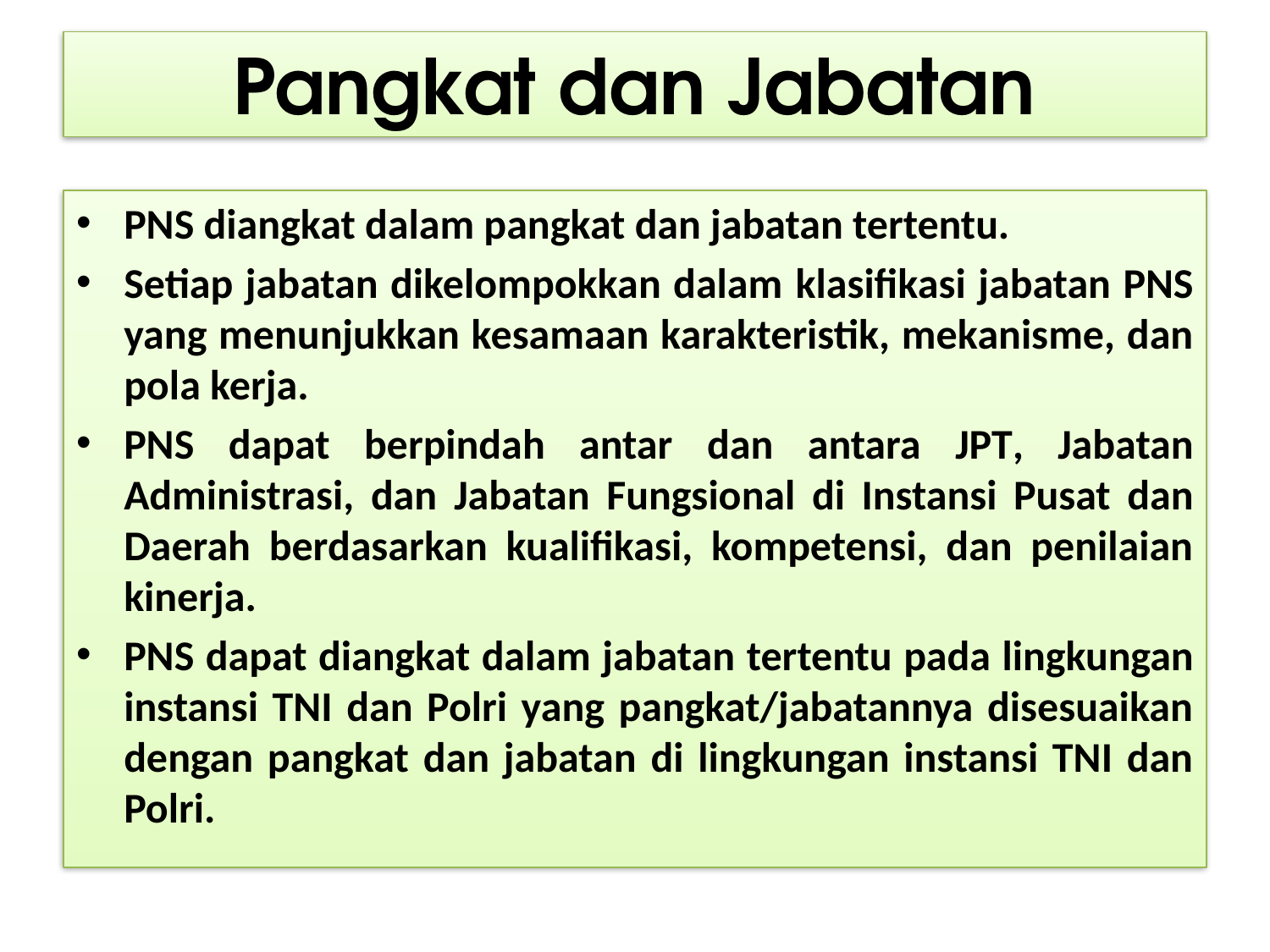

Pangkat dan Jabatan
PNS diangkat dalam pangkat dan jabatan tertentu.
Setiap jabatan dikelompokkan dalam klasifikasi jabatan PNS yang menunjukkan kesamaan karakteristik, mekanisme, dan pola kerja.
PNS dapat berpindah antar dan antara JPT, Jabatan Administrasi, dan Jabatan Fungsional di Instansi Pusat dan Daerah berdasarkan kualifikasi, kompetensi, dan penilaian kinerja.
PNS dapat diangkat dalam jabatan tertentu pada lingkungan instansi TNI dan Polri yang pangkat/jabatannya disesuaikan dengan pangkat dan jabatan di lingkungan instansi TNI dan Polri.